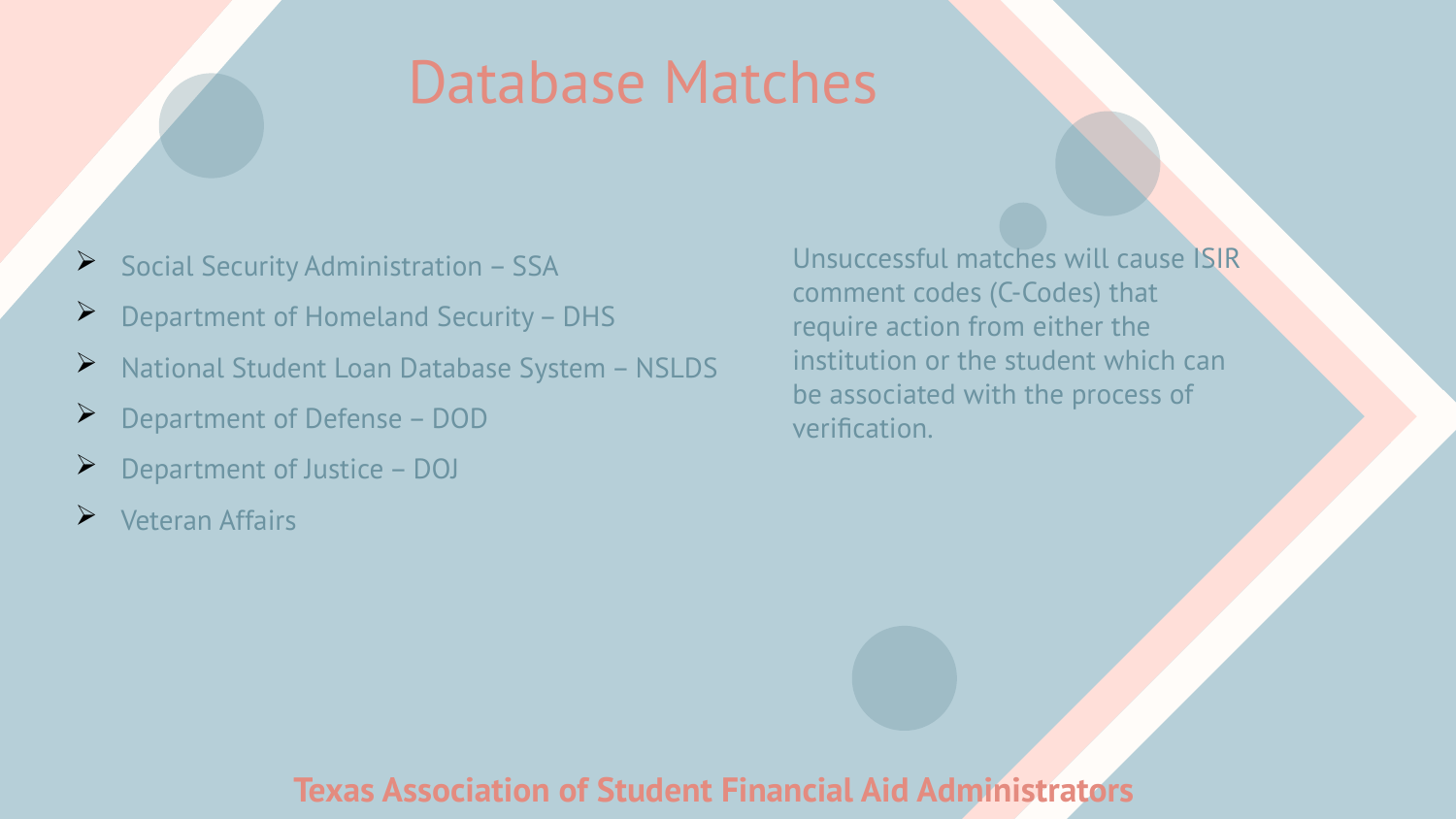

Database Matches

Social Security Administration – SSA
Department of Homeland Security – DHS
National Student Loan Database System – NSLDS
Department of Defense – DOD
Department of Justice – DOJ
Veteran Affairs
Unsuccessful matches will cause ISIR comment codes (C-Codes) that require action from either the institution or the student which can be associated with the process of verification.

Texas Association of Student Financial Aid Administrators